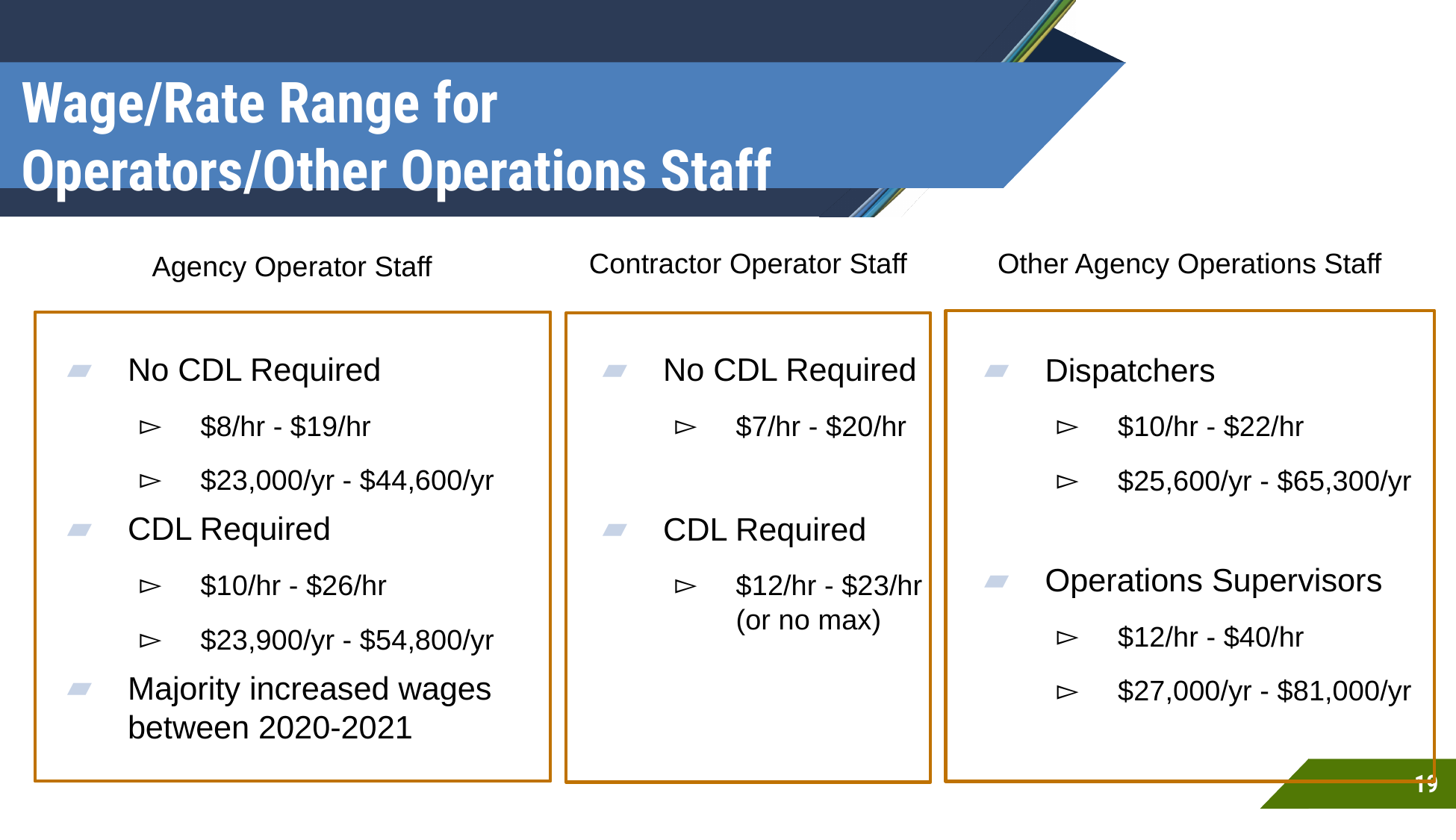

# Wage/Rate Range for Operators/Other Operations Staff
Contractor Operator Staff
Other Agency Operations Staff
Agency Operator Staff
No CDL Required
$7/hr - $20/hr

CDL Required
$12/hr - $23/hr (or no max)

No CDL Required
$8/hr - $19/hr
$23,000/yr - $44,600/yr
CDL Required
$10/hr - $26/hr
$23,900/yr - $54,800/yr
Majority increased wages between 2020-2021

Dispatchers
$10/hr - $22/hr
$25,600/yr - $65,300/yr

Operations Supervisors
$12/hr - $40/hr
$27,000/yr - $81,000/yr

19